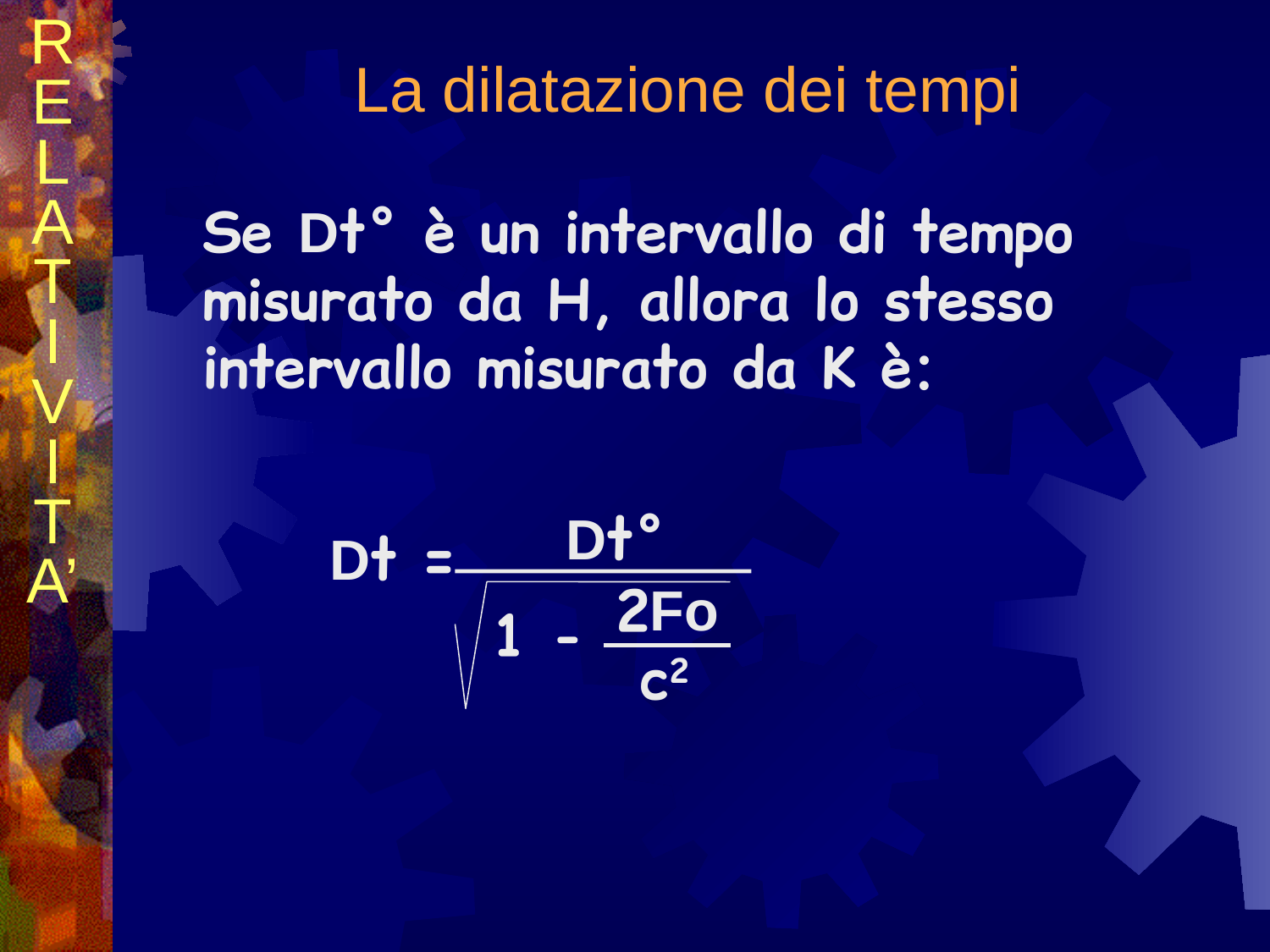

R
E
L
A
T
I
V
I
T
A’
La dilatazione dei tempi
Se Dt° è un intervallo di tempo misurato da H, allora lo stesso intervallo misurato da K è:

	Dt =
    Dt°
 1 -

2Fo
 c2